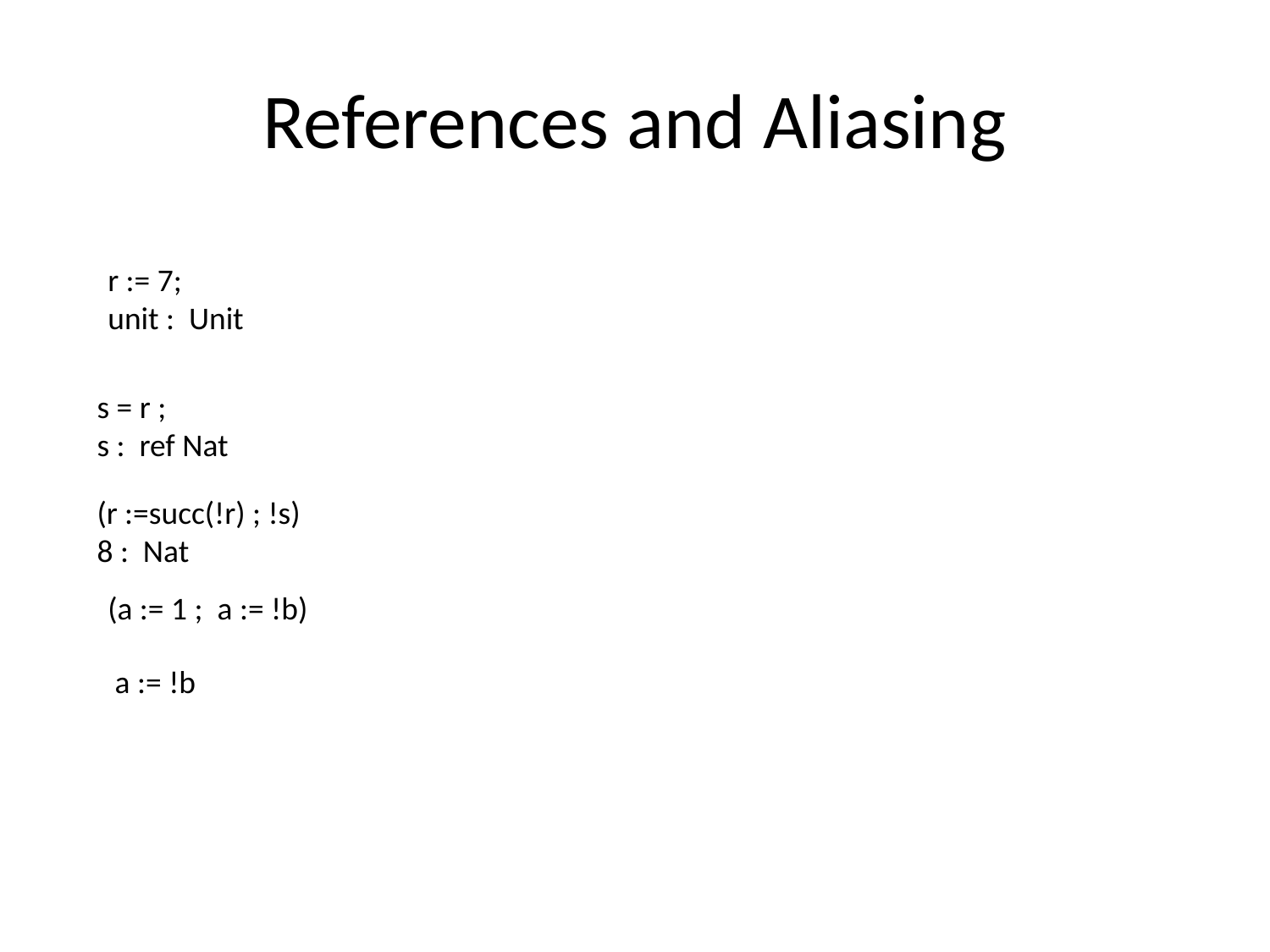

# References and Aliasing
r := 7;
unit :  Unit
s = r ;
s :  ref Nat
(r :=succ(!r) ; !s)
8 :  Nat
(a := 1 ;  a := !b)
 a := !b